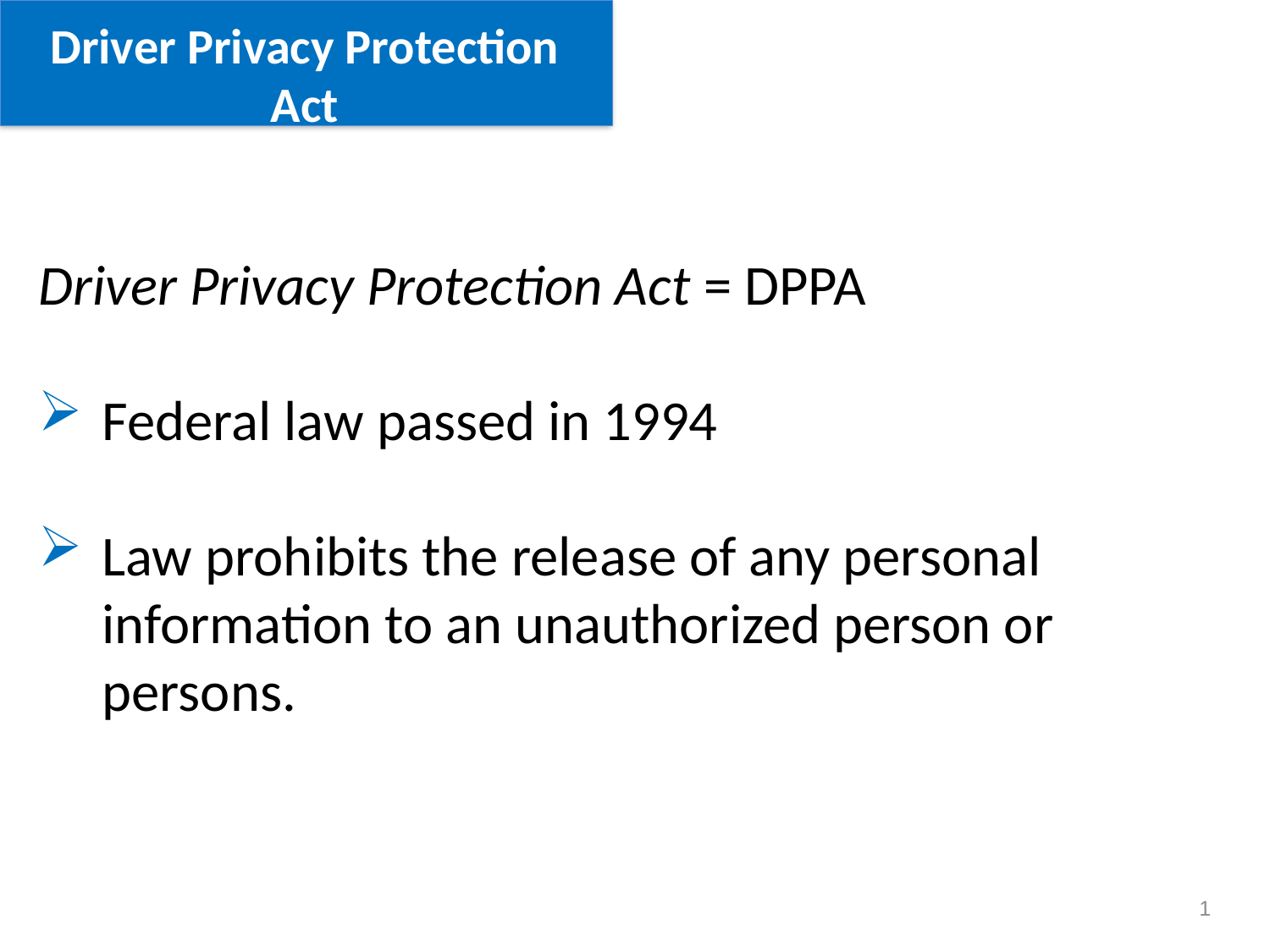

Driver Privacy Protection Act
RMV Website
Driver Privacy Protection Act = DPPA
Federal law passed in 1994
Law prohibits the release of any personal information to an unauthorized person or persons.
1